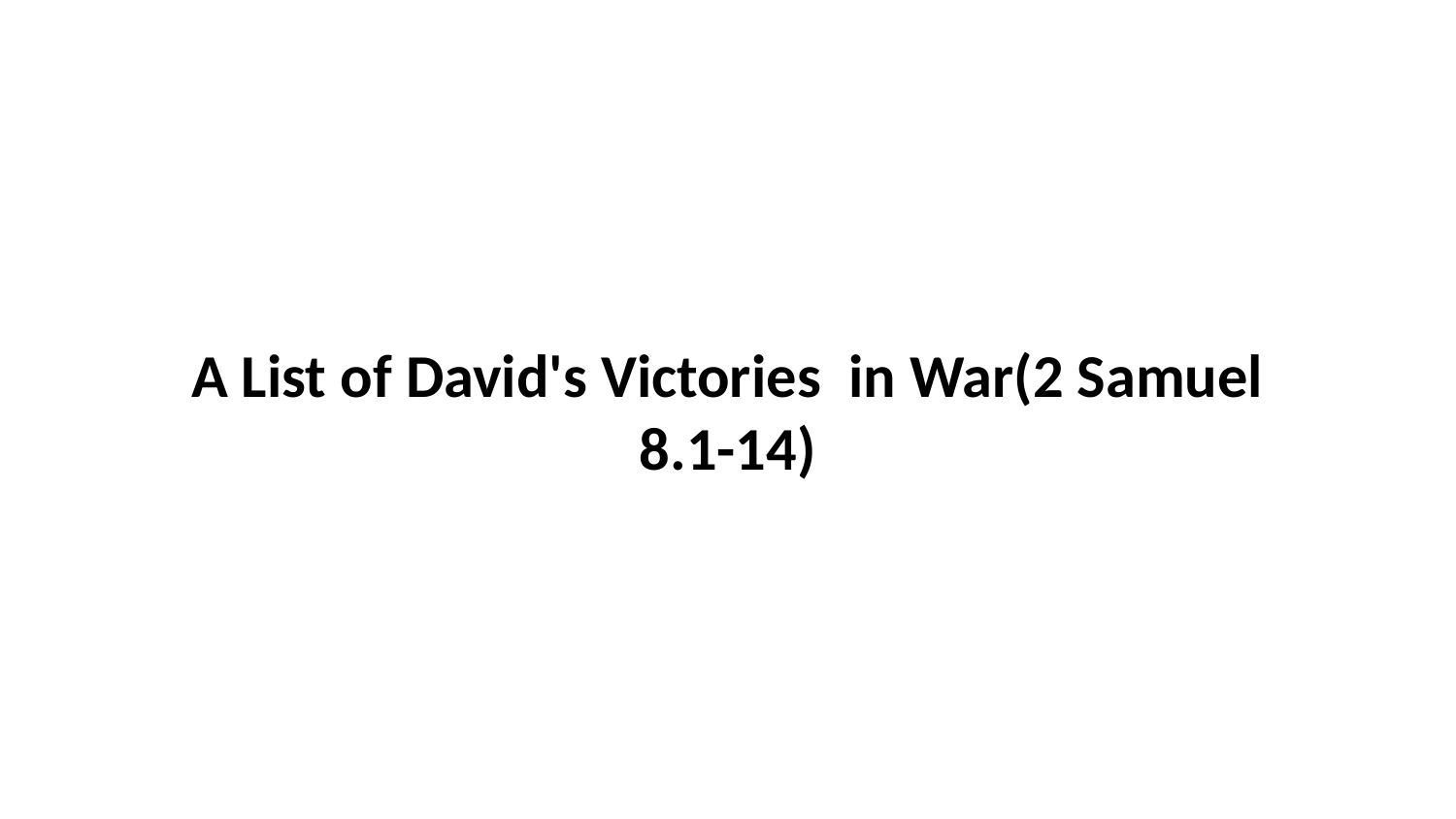

A List of David's Victories  in War(2 Samuel 8.1-14)